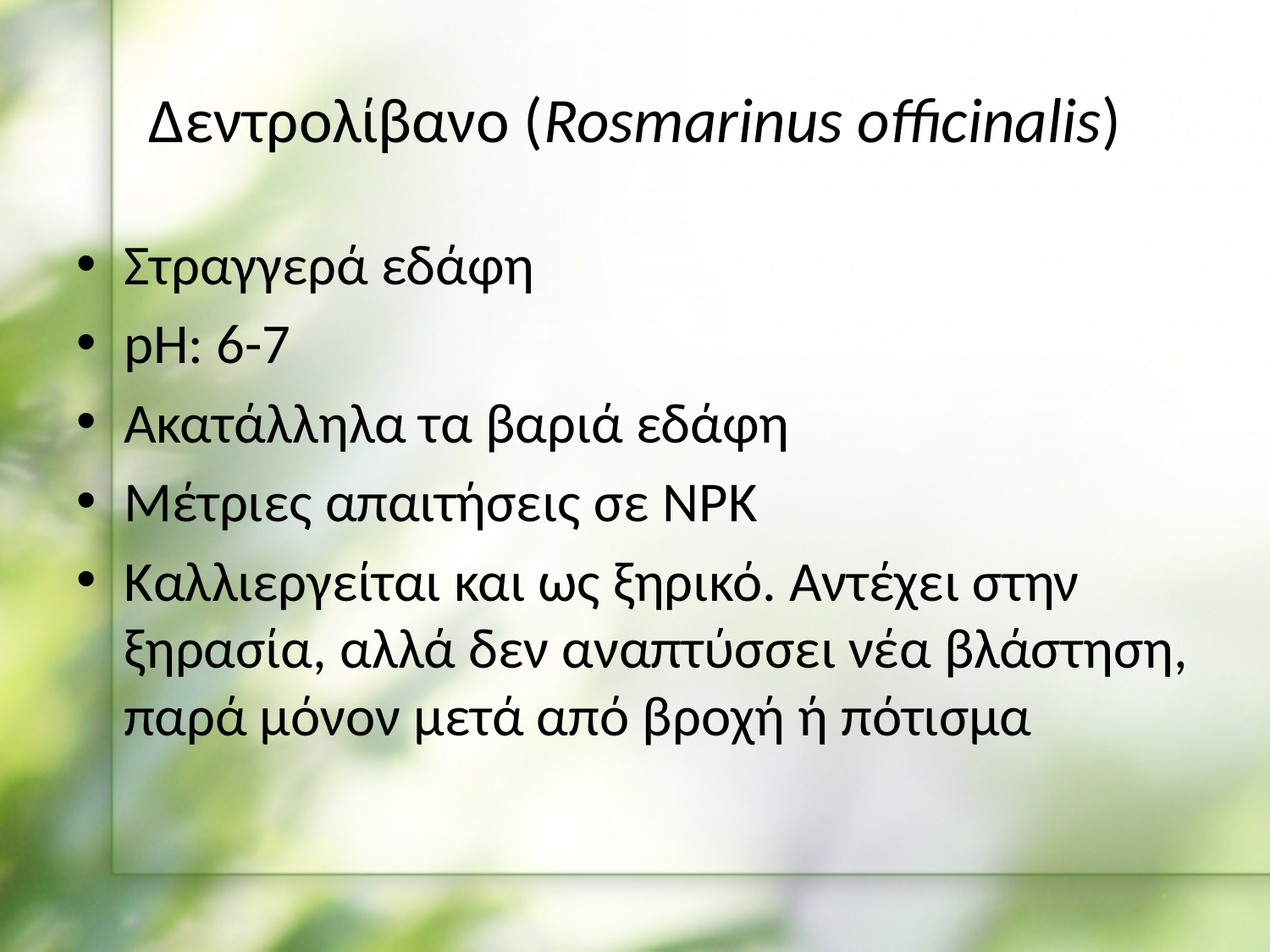

# Δεντρολίβανο (Rosmarinus officinalis)
Στραγγερά εδάφη
pH: 6-7
Ακατάλληλα τα βαριά εδάφη
Μέτριες απαιτήσεις σε NPK
Καλλιεργείται και ως ξηρικό. Αντέχει στην ξηρασία, αλλά δεν αναπτύσσει νέα βλάστηση, παρά μόνον μετά από βροχή ή πότισμα